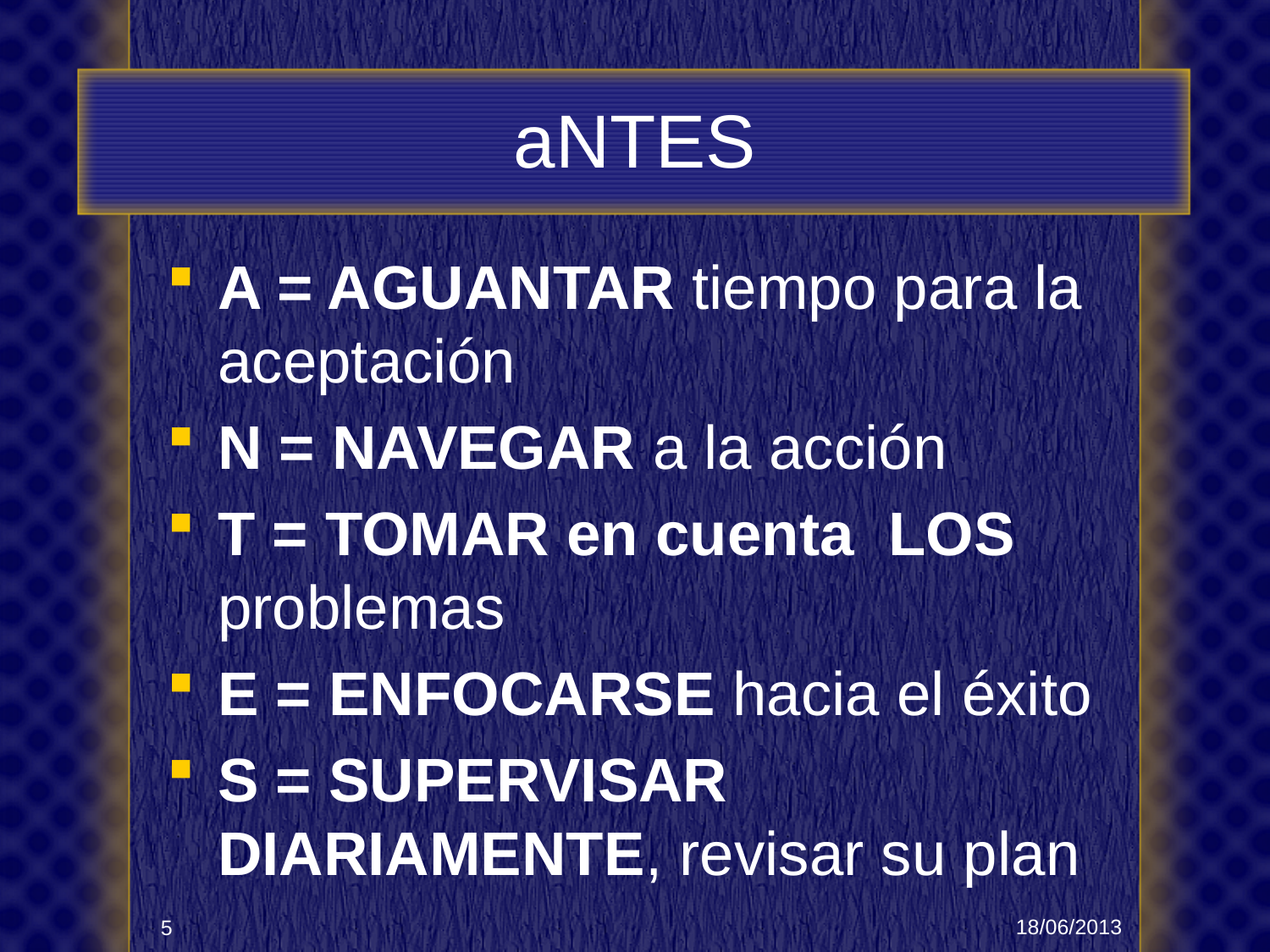

# aNTES
A = AGUANTAR tiempo para la aceptación
N = NAVEGAR a la acción
T = TOMAR en cuenta  LOS problemas
E = ENFOCARSE hacia el éxito
S = SUPERVISAR DIARIAMENTE, revisar su plan
18/06/2013
5